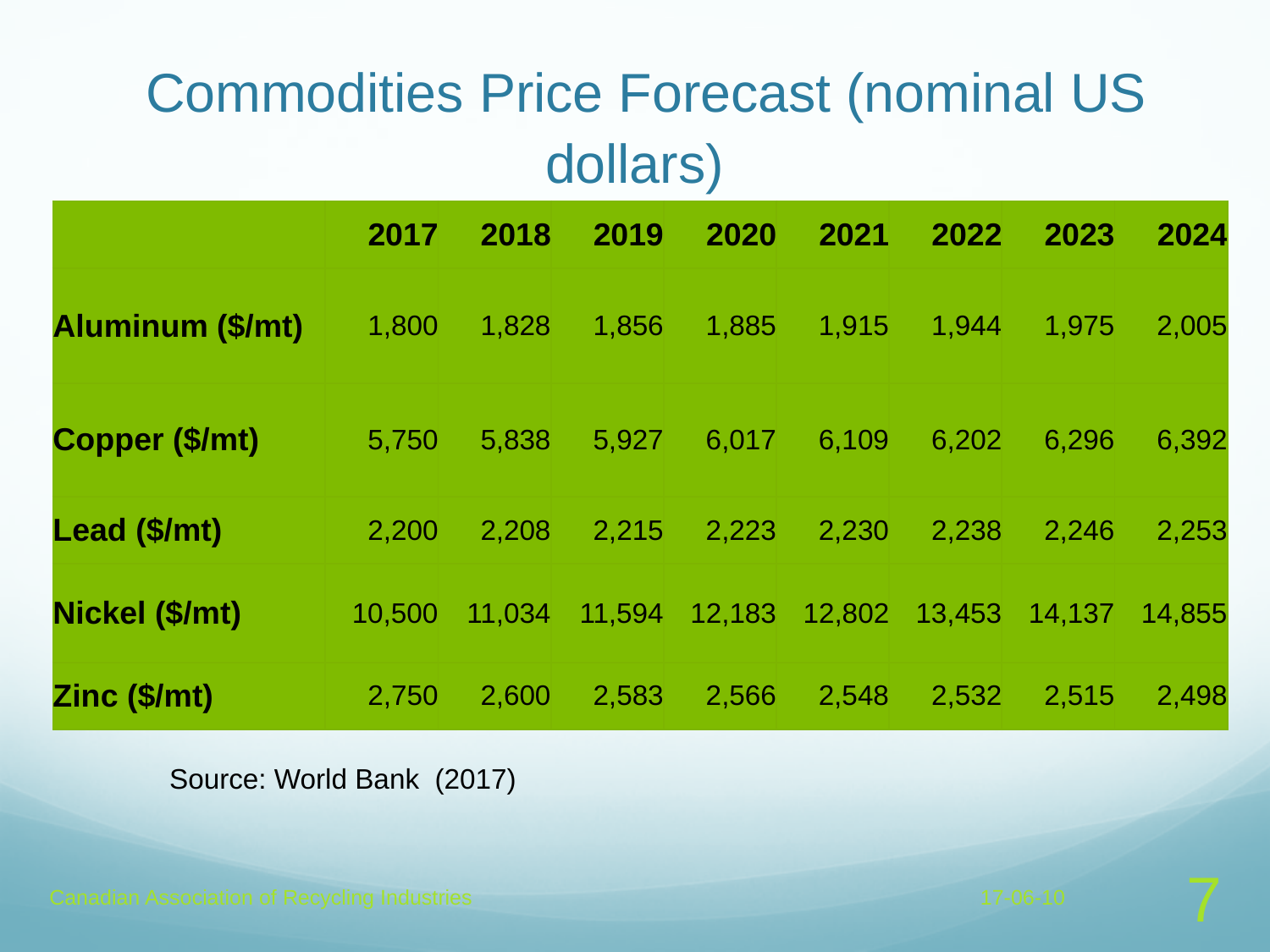

# Commodities Price Forecast (nominal US dollars)
|  | 2017 | 2018 | 2019 | 2020 | 2021 | 2022 | 2023 | 2024 |
| --- | --- | --- | --- | --- | --- | --- | --- | --- |
| Aluminum ($/mt) | 1,800 | 1,828 | 1,856 | 1,885 | 1,915 | 1,944 | 1,975 | 2,005 |
| Copper ($/mt) | 5,750 | 5,838 | 5,927 | 6,017 | 6,109 | 6,202 | 6,296 | 6,392 |
| Lead ($/mt) | 2,200 | 2,208 | 2,215 | 2,223 | 2,230 | 2,238 | 2,246 | 2,253 |
| Nickel ($/mt) | 10,500 | 11,034 | 11,594 | 12,183 | 12,802 | 13,453 | 14,137 | 14,855 |
| Zinc ($/mt) | 2,750 | 2,600 | 2,583 | 2,566 | 2,548 | 2,532 | 2,515 | 2,498 |
 Source: World Bank  (2017)
Canadian Association of Recycling Industries
17-06-10
7